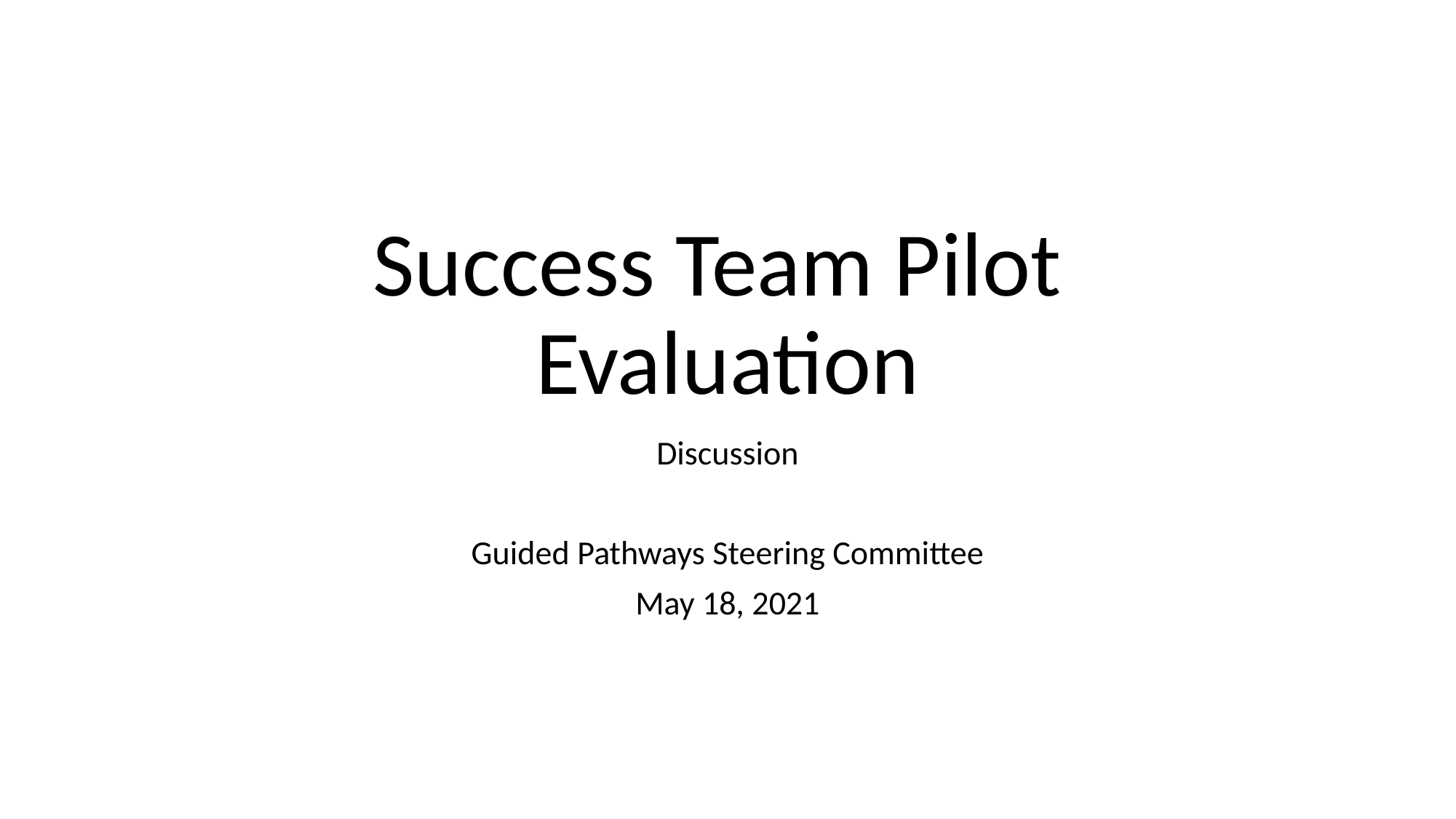

# Success Team Pilot Evaluation
Discussion

Guided Pathways Steering Committee
May 18, 2021